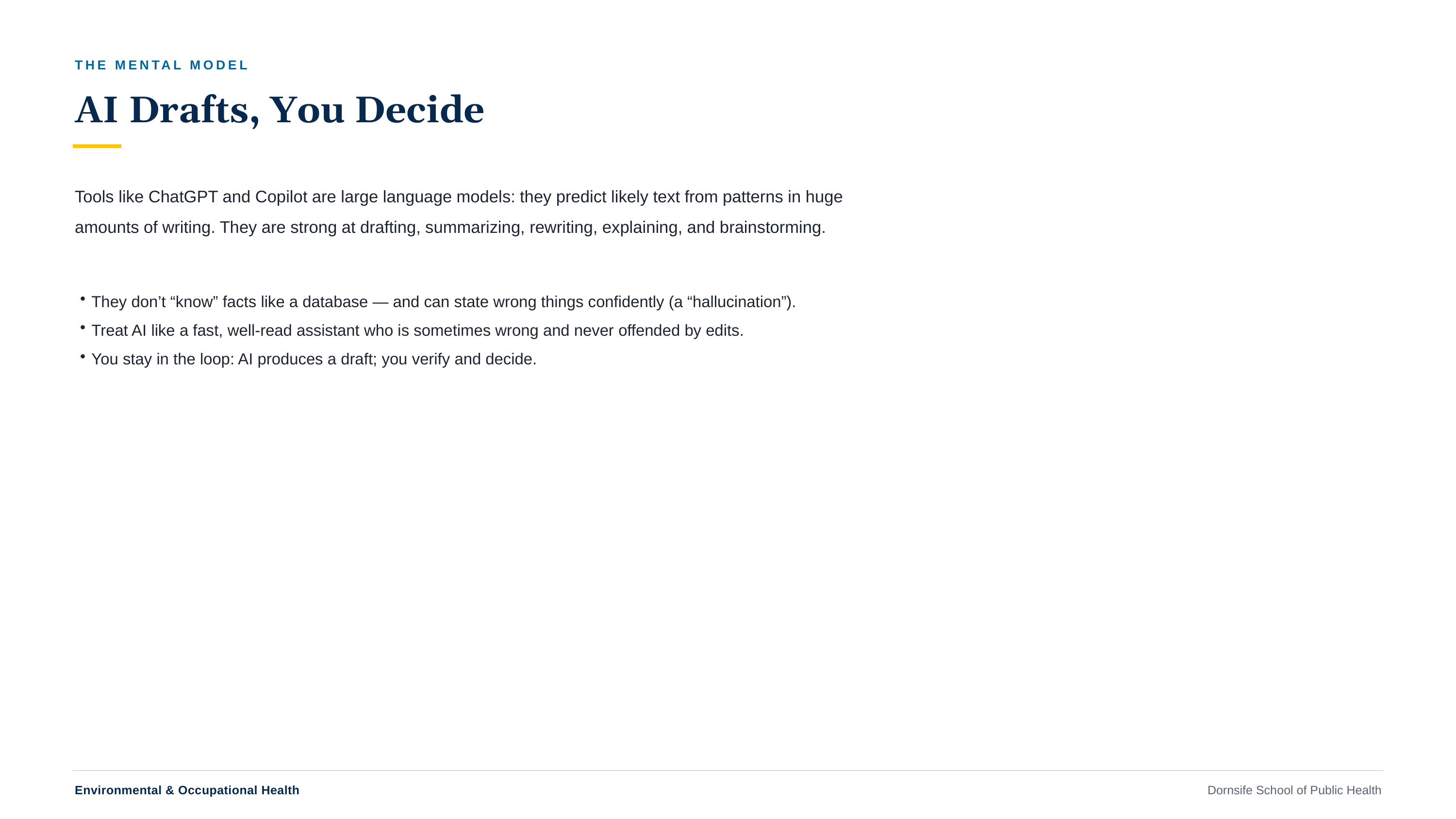

THE MENTAL MODEL
AI Drafts, You Decide

Tools like ChatGPT and Copilot are large language models: they predict likely text from patterns in huge amounts of writing. They are strong at drafting, summarizing, rewriting, explaining, and brainstorming.
They don’t “know” facts like a database — and can state wrong things confidently (a “hallucination”).
Treat AI like a fast, well-read assistant who is sometimes wrong and never offended by edits.
You stay in the loop: AI produces a draft; you verify and decide.

Environmental & Occupational Health
Dornsife School of Public Health